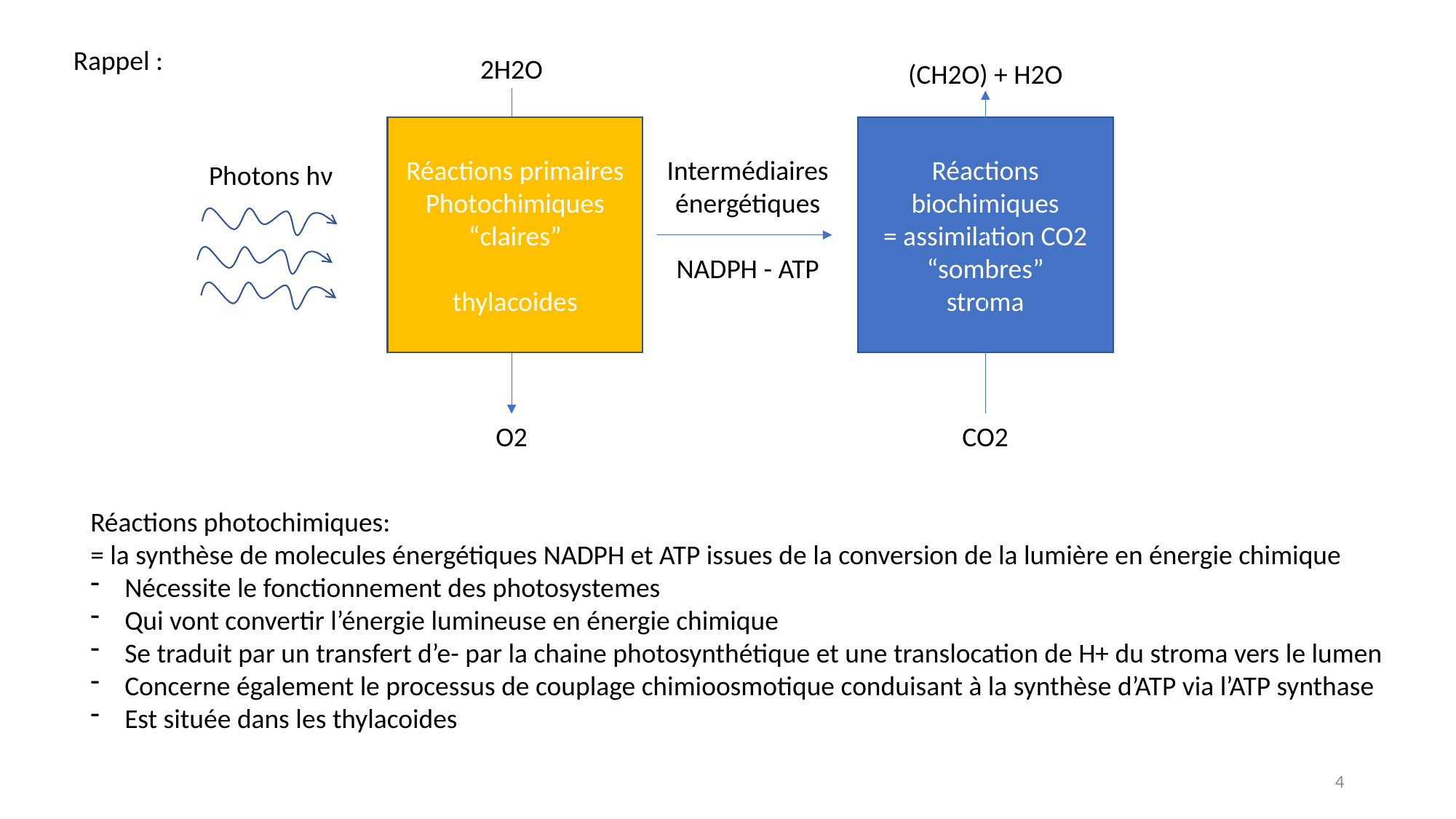

Rappel :
2H2O
(CH2O) + H2O
Réactions primaires
Photochimiques
“claires”

thylacoides
Réactions biochimiques
= assimilation CO2
“sombres”
stroma
Intermédiaires énergétiques

NADPH - ATP
Photons hν

CO2
O2
Réactions photochimiques:
= la synthèse de molecules énergétiques NADPH et ATP issues de la conversion de la lumière en énergie chimique
Nécessite le fonctionnement des photosystemes
Qui vont convertir l’énergie lumineuse en énergie chimique
Se traduit par un transfert d’e- par la chaine photosynthétique et une translocation de H+ du stroma vers le lumen
Concerne également le processus de couplage chimioosmotique conduisant à la synthèse d’ATP via l’ATP synthase
Est située dans les thylacoides
4